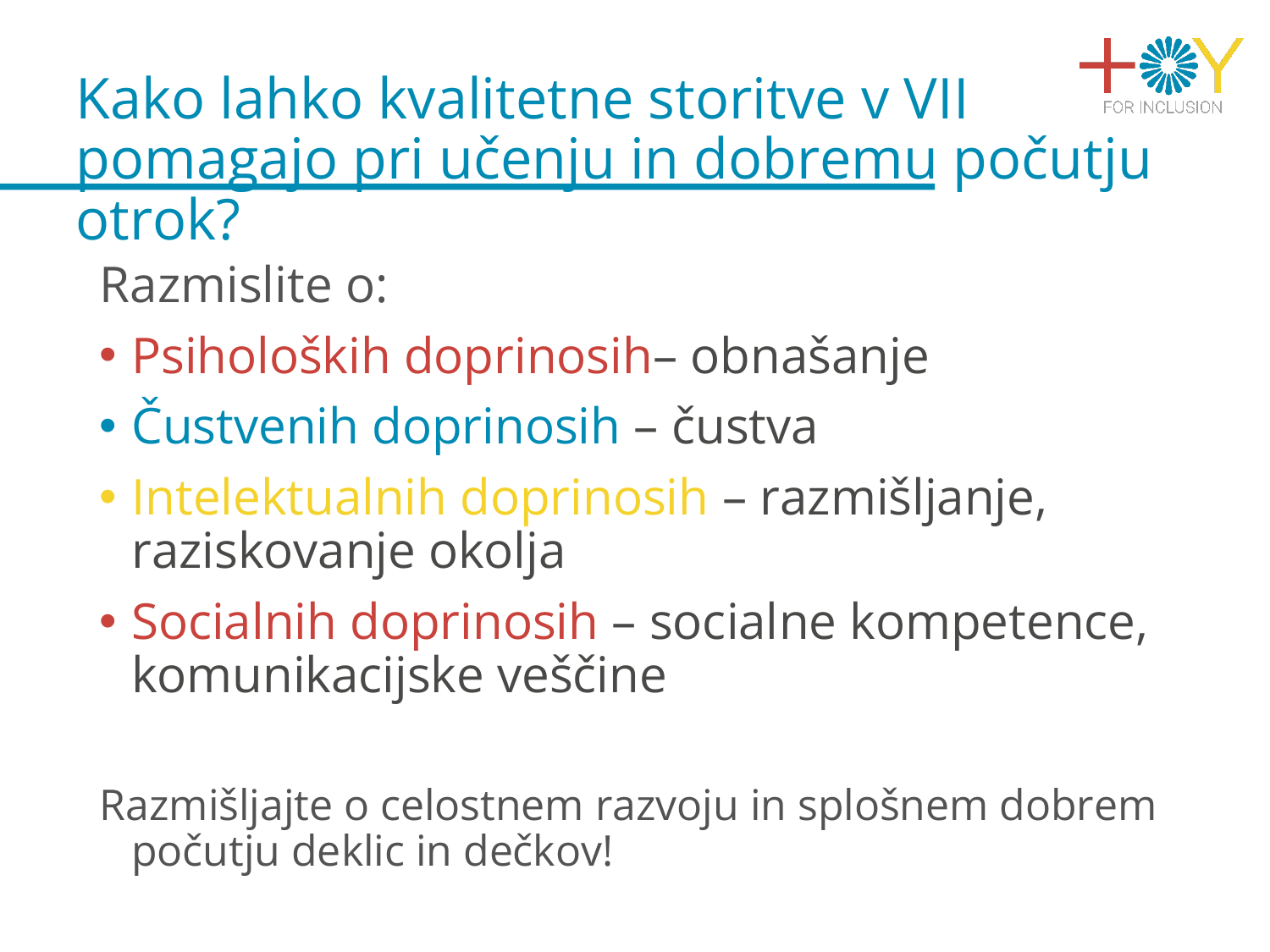

# Kako lahko kvalitetne storitve v VII pomagajo pri učenju in dobremu počutju otrok?

Razmislite o:
Psiholoških doprinosih– obnašanje
Čustvenih doprinosih – čustva
Intelektualnih doprinosih – razmišljanje, raziskovanje okolja
Socialnih doprinosih – socialne kompetence, komunikacijske veščine

Razmišljajte o celostnem razvoju in splošnem dobrem počutju deklic in dečkov!